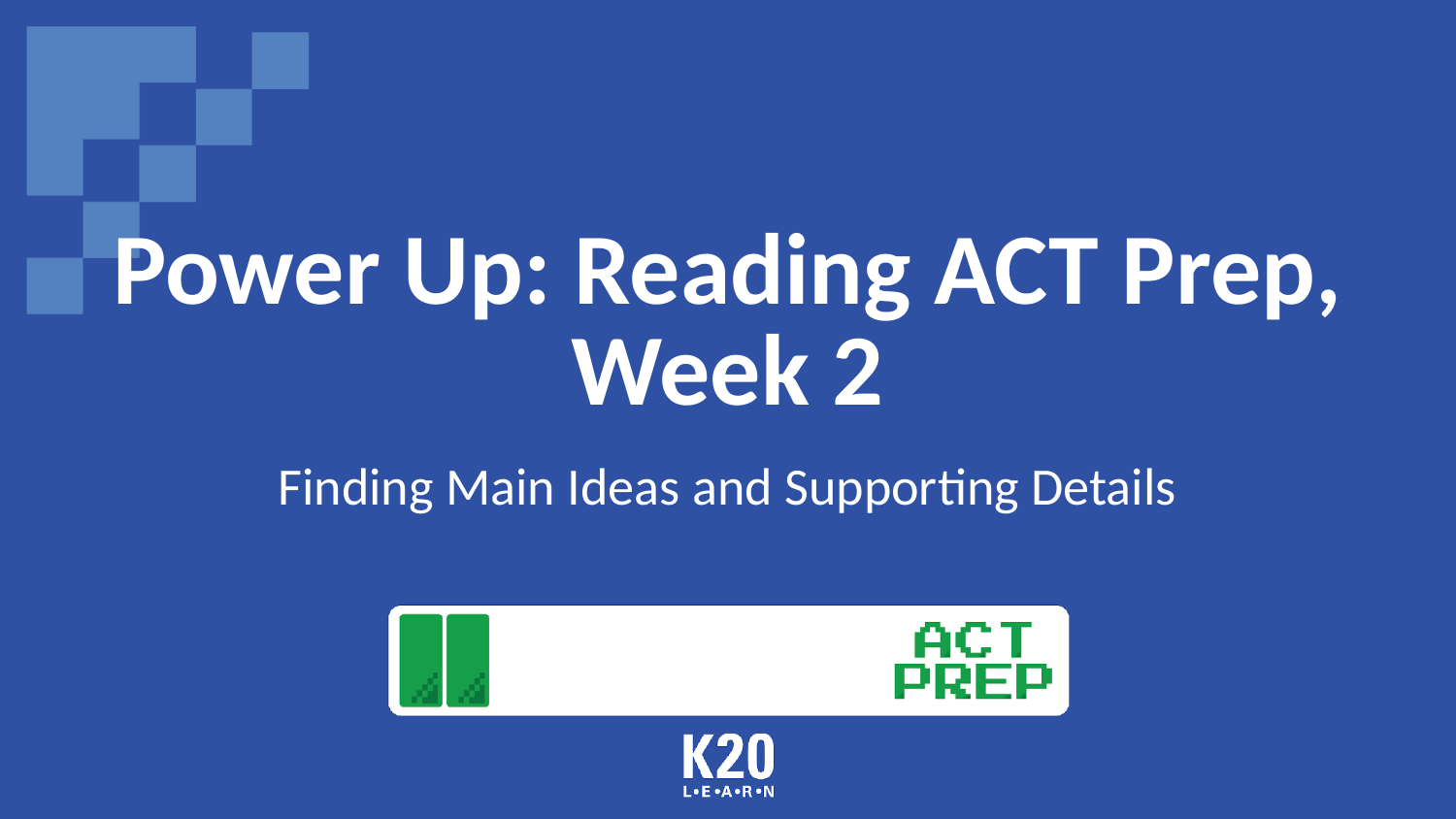

# Power Up: Reading ACT Prep, Week 2
Finding Main Ideas and Supporting Details